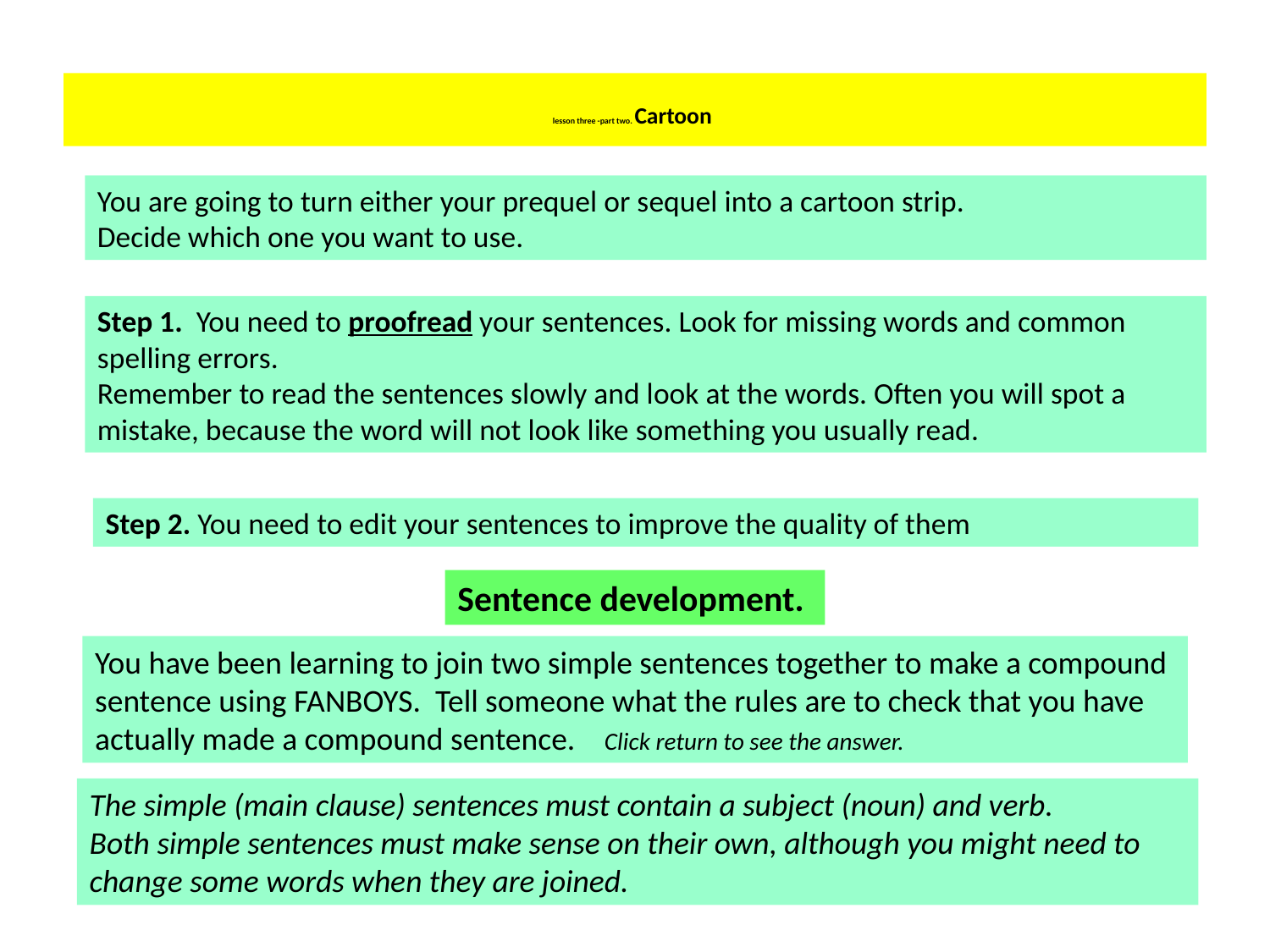

# lesson three -part two. Cartoon
You are going to turn either your prequel or sequel into a cartoon strip.
Decide which one you want to use.
Step 1.  You need to proofread your sentences. Look for missing words and common spelling errors.
Remember to read the sentences slowly and look at the words. Often you will spot a mistake, because the word will not look like something you usually read.
Step 2. You need to edit your sentences to improve the quality of them
Sentence development.
You have been learning to join two simple sentences together to make a compound sentence using FANBOYS.  Tell someone what the rules are to check that you have actually made a compound sentence.    Click return to see the answer.
The simple (main clause) sentences must contain a subject (noun) and verb.
Both simple sentences must make sense on their own, although you might need to change some words when they are joined.